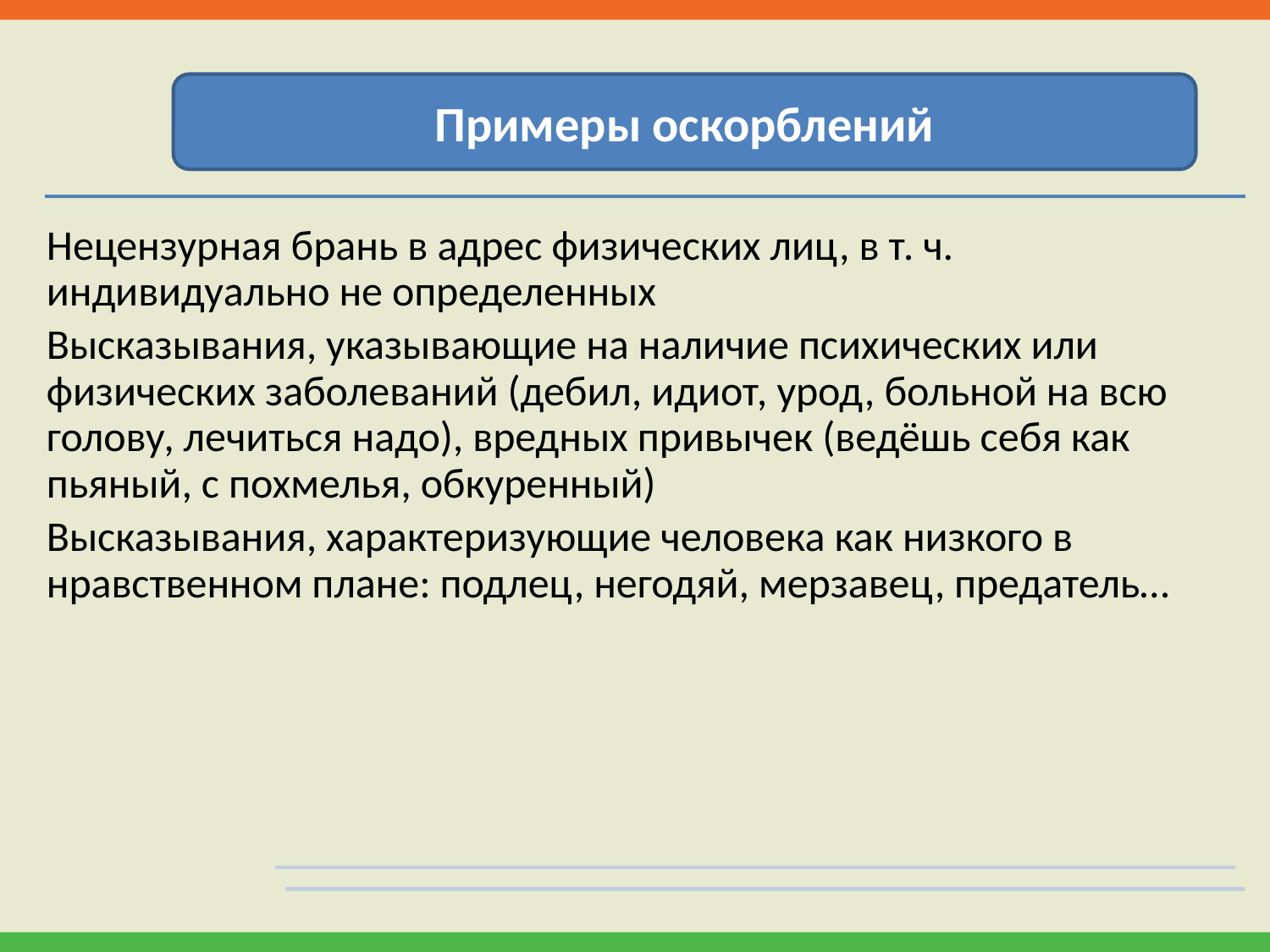

Примеры оскорблений

Нецензурная брань в адрес физических лиц, в т. ч. индивидуально не определенных
Высказывания, указывающие на наличие психических или физических заболеваний (дебил, идиот, урод, больной на всю голову, лечиться надо), вредных привычек (ведёшь себя как пьяный, с похмелья, обкуренный)
Высказывания, характеризующие человека как низкого в нравственном плане: подлец, негодяй, мерзавец, предатель…